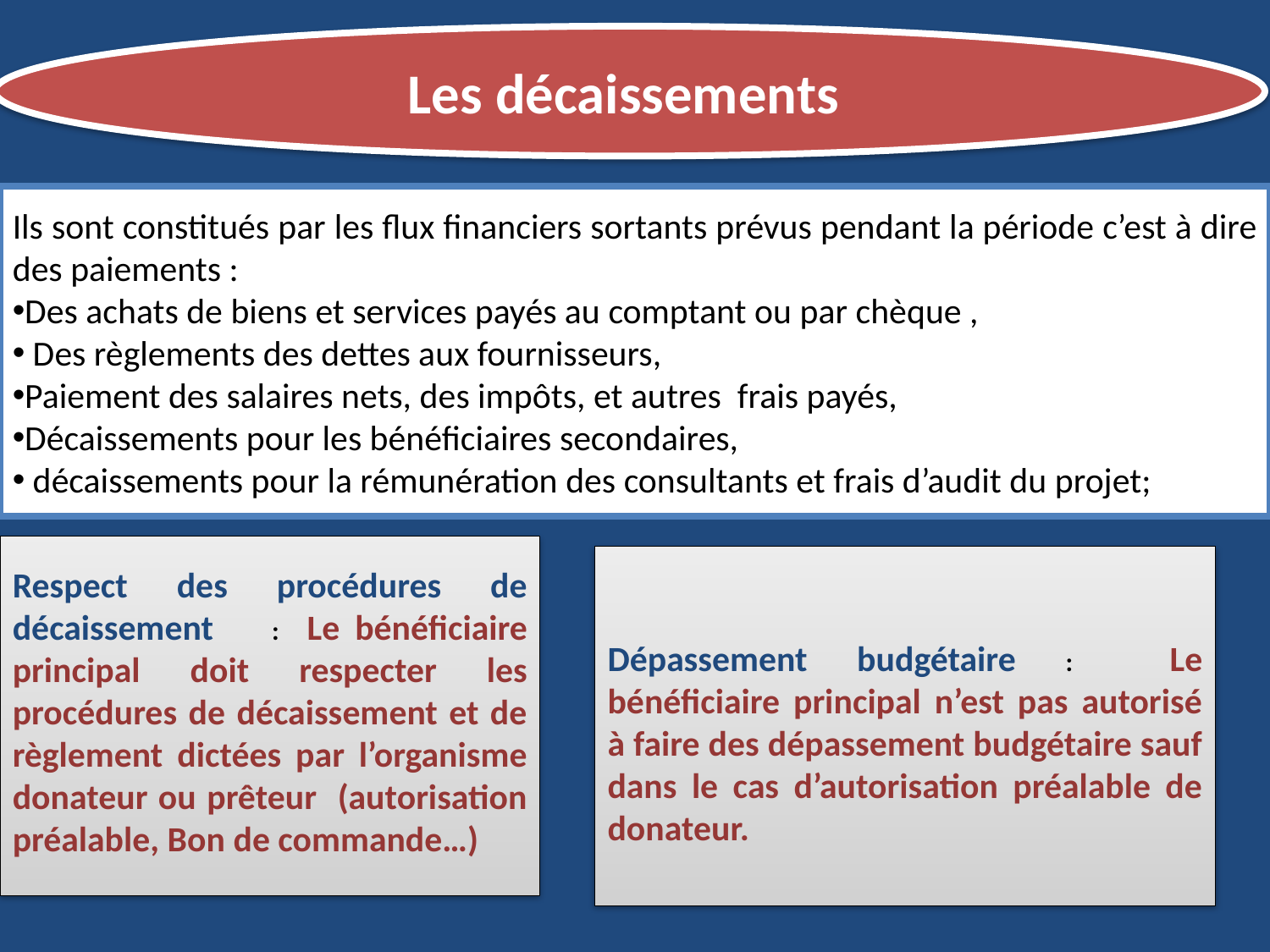

Les décaissements

Ils sont constitués par les flux financiers sortants prévus pendant la période c’est à dire des paiements :
Des achats de biens et services payés au comptant ou par chèque ,
 Des règlements des dettes aux fournisseurs,
Paiement des salaires nets, des impôts, et autres  frais payés,
Décaissements pour les bénéficiaires secondaires,
 décaissements pour la rémunération des consultants et frais d’audit du projet;

Respect des procédures de décaissement    :  Le bénéficiaire principal doit respecter les procédures de décaissement et de règlement dictées par l’organisme donateur ou prêteur  (autorisation préalable, Bon de commande…)

Dépassement budgétaire :  Le bénéficiaire principal n’est pas autorisé à faire des dépassement budgétaire sauf dans le cas d’autorisation préalable de donateur.